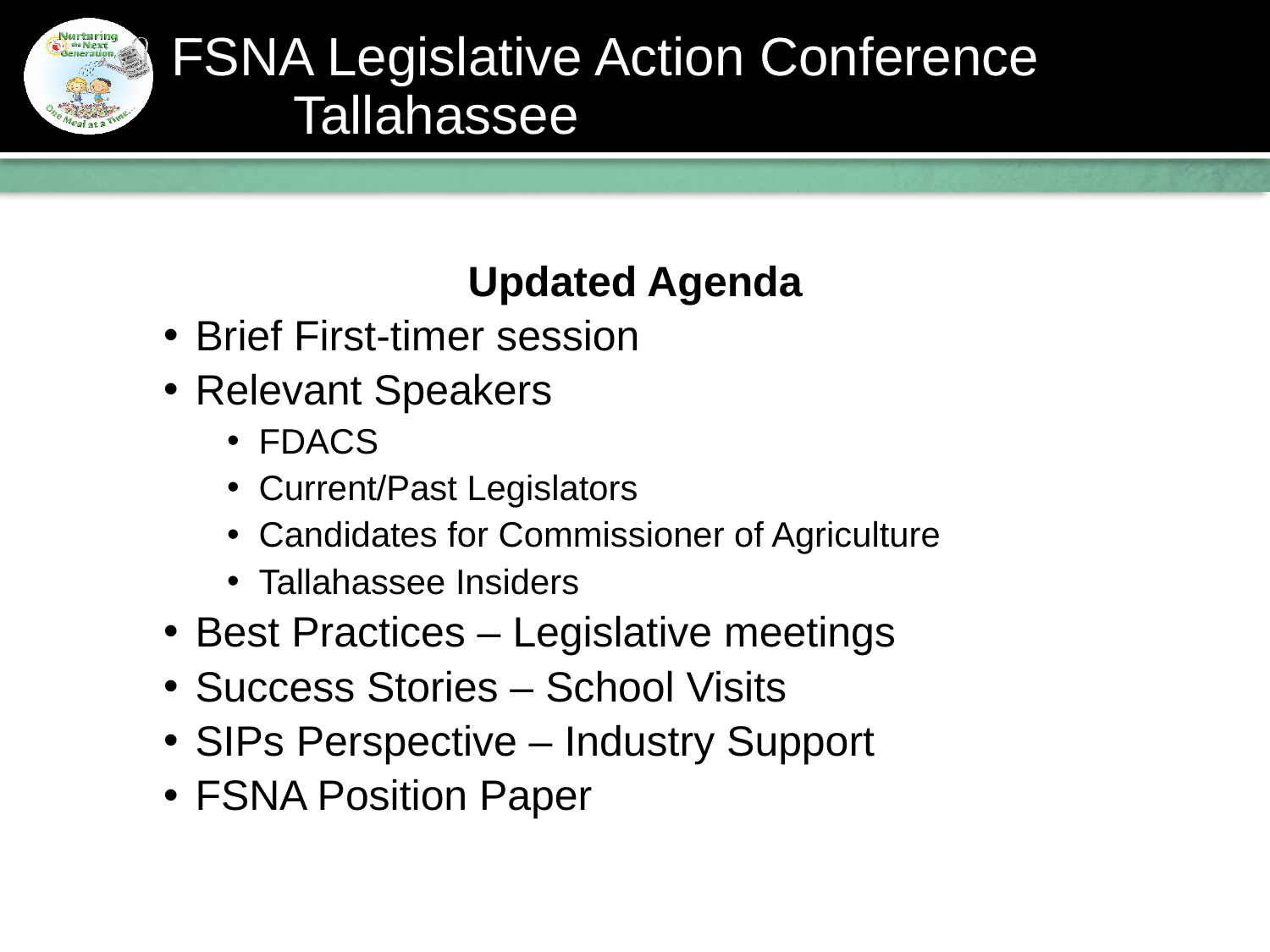

# FSNA Legislative Action Conference 		 Tallahassee
Updated Agenda
Brief First-timer session
Relevant Speakers
FDACS
Current/Past Legislators
Candidates for Commissioner of Agriculture
Tallahassee Insiders
Best Practices – Legislative meetings
Success Stories – School Visits
SIPs Perspective – Industry Support
FSNA Position Paper